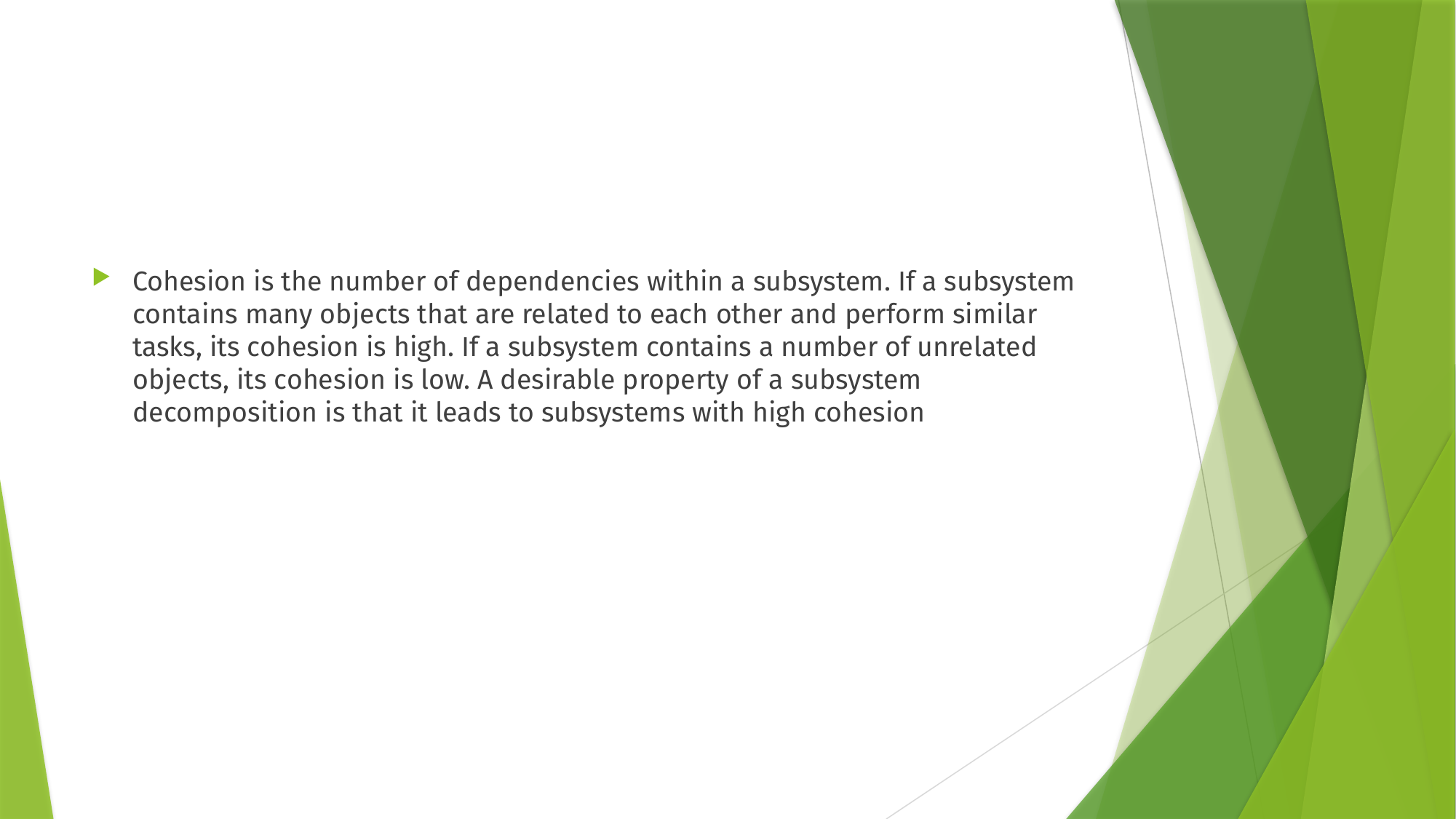

#
Cohesion is the number of dependencies within a subsystem. If a subsystem contains many objects that are related to each other and perform similar tasks, its cohesion is high. If a subsystem contains a number of unrelated objects, its cohesion is low. A desirable property of a subsystem decomposition is that it leads to subsystems with high cohesion